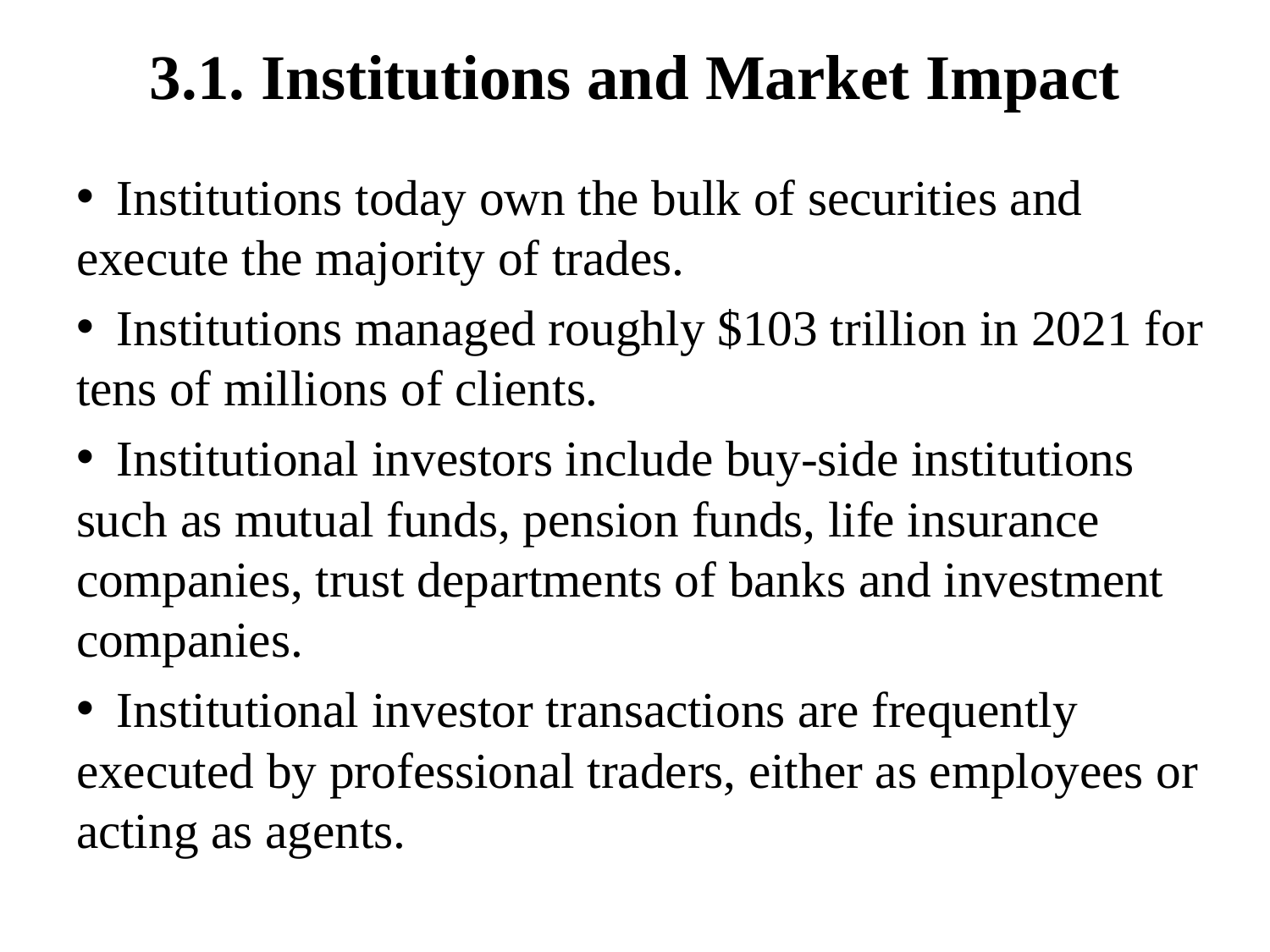

# 3.1. Institutions and Market Impact
  Institutions today own the bulk of securities and execute the majority of trades.
  Institutions managed roughly $103 trillion in 2021 for tens of millions of clients.
  Institutional investors include buy-side institutions such as mutual funds, pension funds, life insurance companies, trust departments of banks and investment companies.
  Institutional investor transactions are frequently executed by professional traders, either as employees or acting as agents.